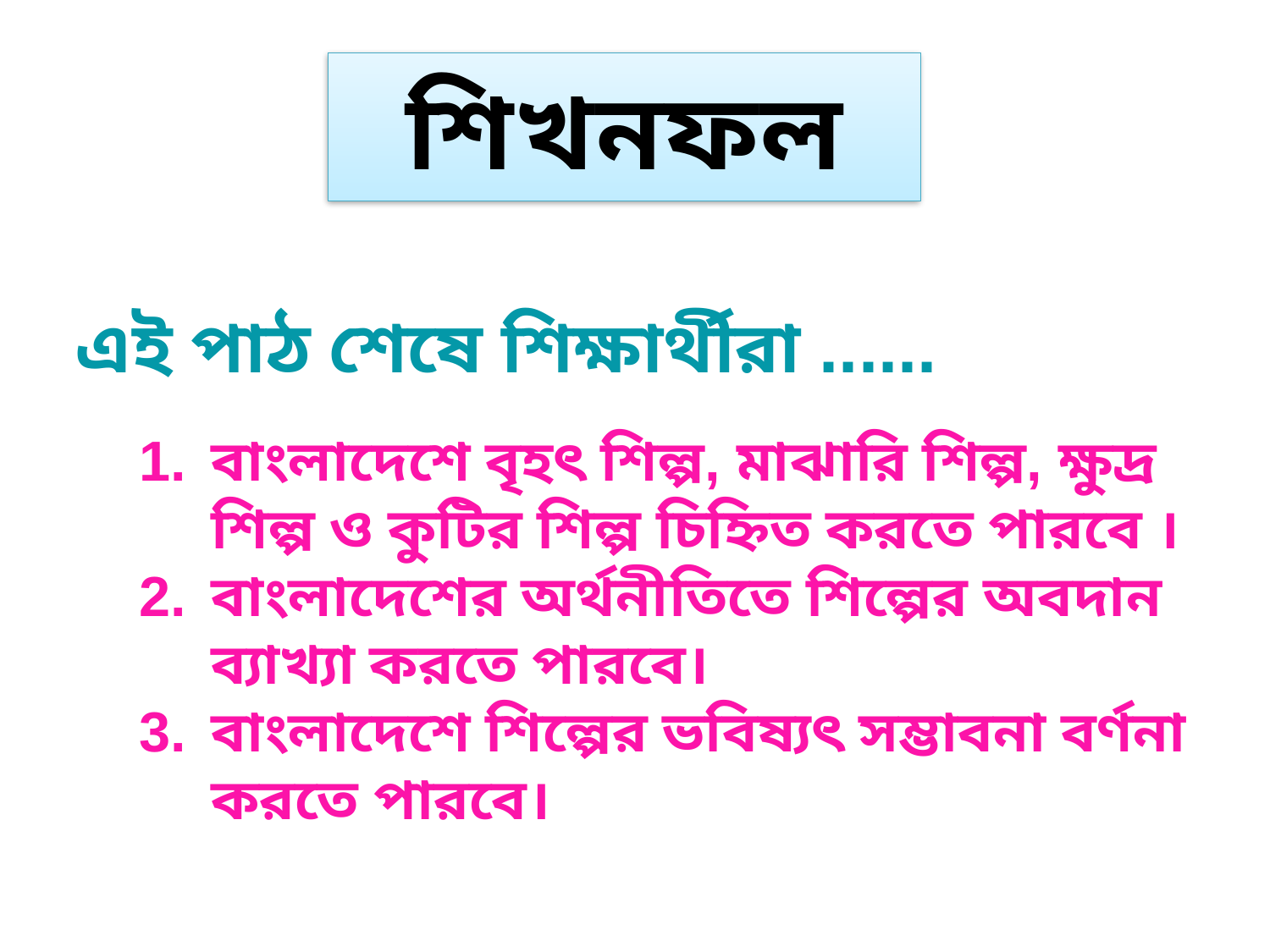

শিখনফল
এই পাঠ শেষে শিক্ষার্থীরা ......

বাংলাদেশে বৃহৎ শিল্প, মাঝারি শিল্প, ক্ষুদ্র শিল্প ও কুটির শিল্প চিহ্নিত করতে পারবে ।
বাংলাদেশের অর্থনীতিতে শিল্পের অবদান ব্যাখ্যা করতে পারবে।
বাংলাদেশে শিল্পের ভবিষ্যৎ সম্ভাবনা বর্ণনা করতে পারবে।